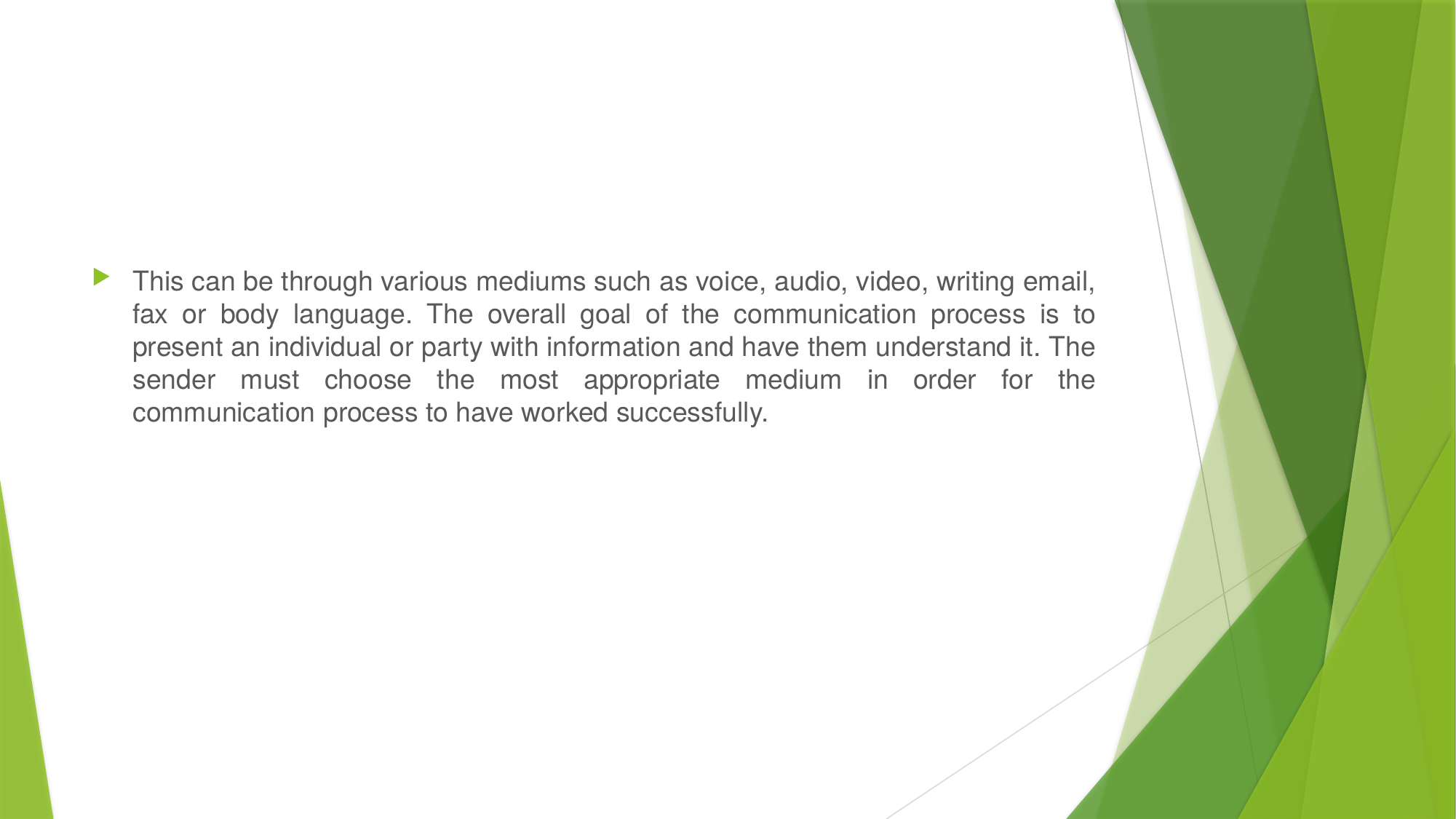

#
This can be through various mediums such as voice, audio, video, writing email, fax or body language. The overall goal of the communication process is to present an individual or party with information and have them understand it. The sender must choose the most appropriate medium in order for the communication process to have worked successfully.